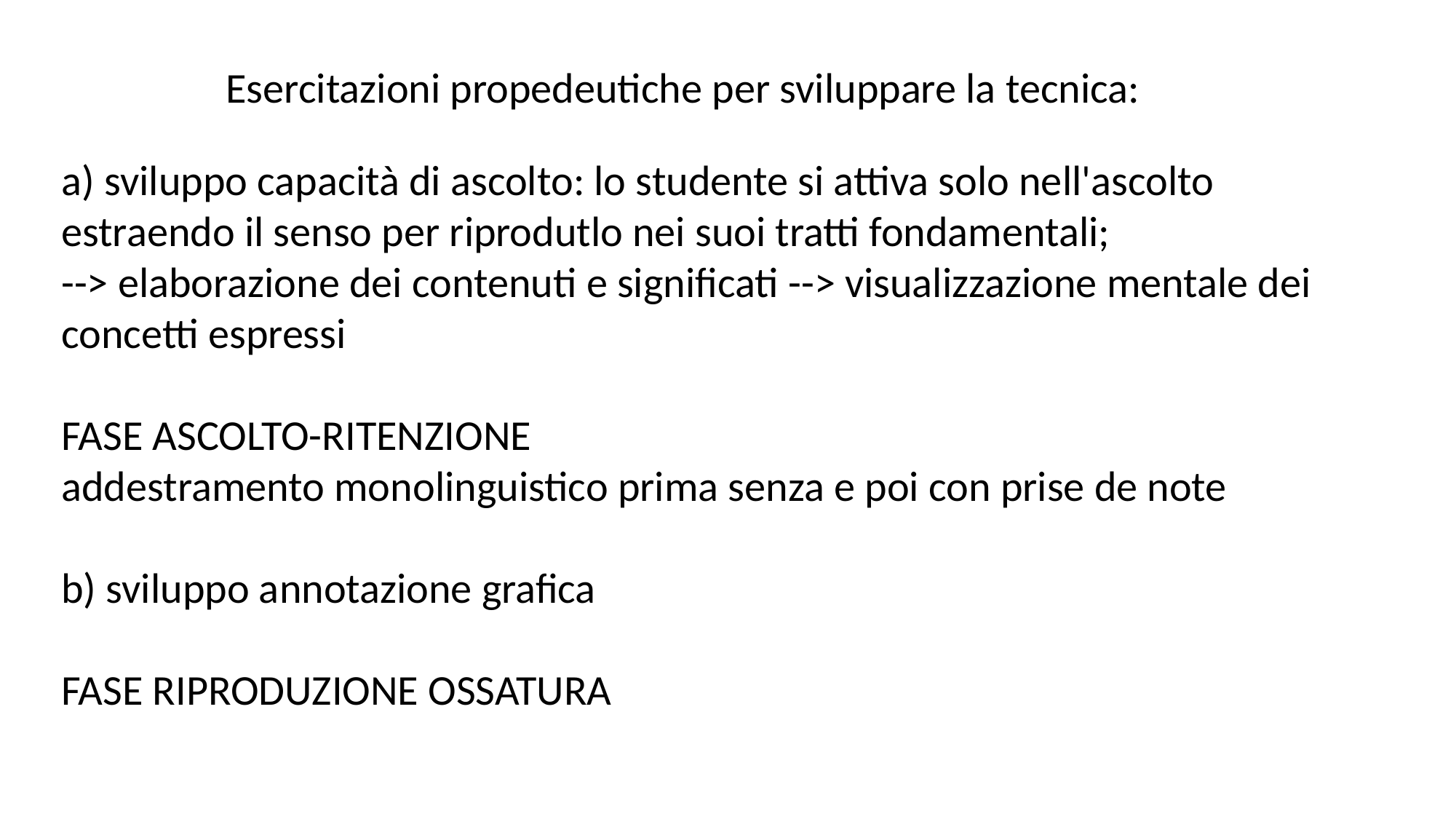

Esercitazioni propedeutiche per sviluppare la tecnica:
a) sviluppo capacità di ascolto: lo studente si attiva solo nell'ascolto estraendo il senso per riprodutlo nei suoi tratti fondamentali;
--> elaborazione dei contenuti e significati --> visualizzazione mentale dei concetti espressi

FASE ASCOLTO-RITENZIONE
addestramento monolinguistico prima senza e poi con prise de note

b) sviluppo annotazione grafica

FASE RIPRODUZIONE OSSATURA